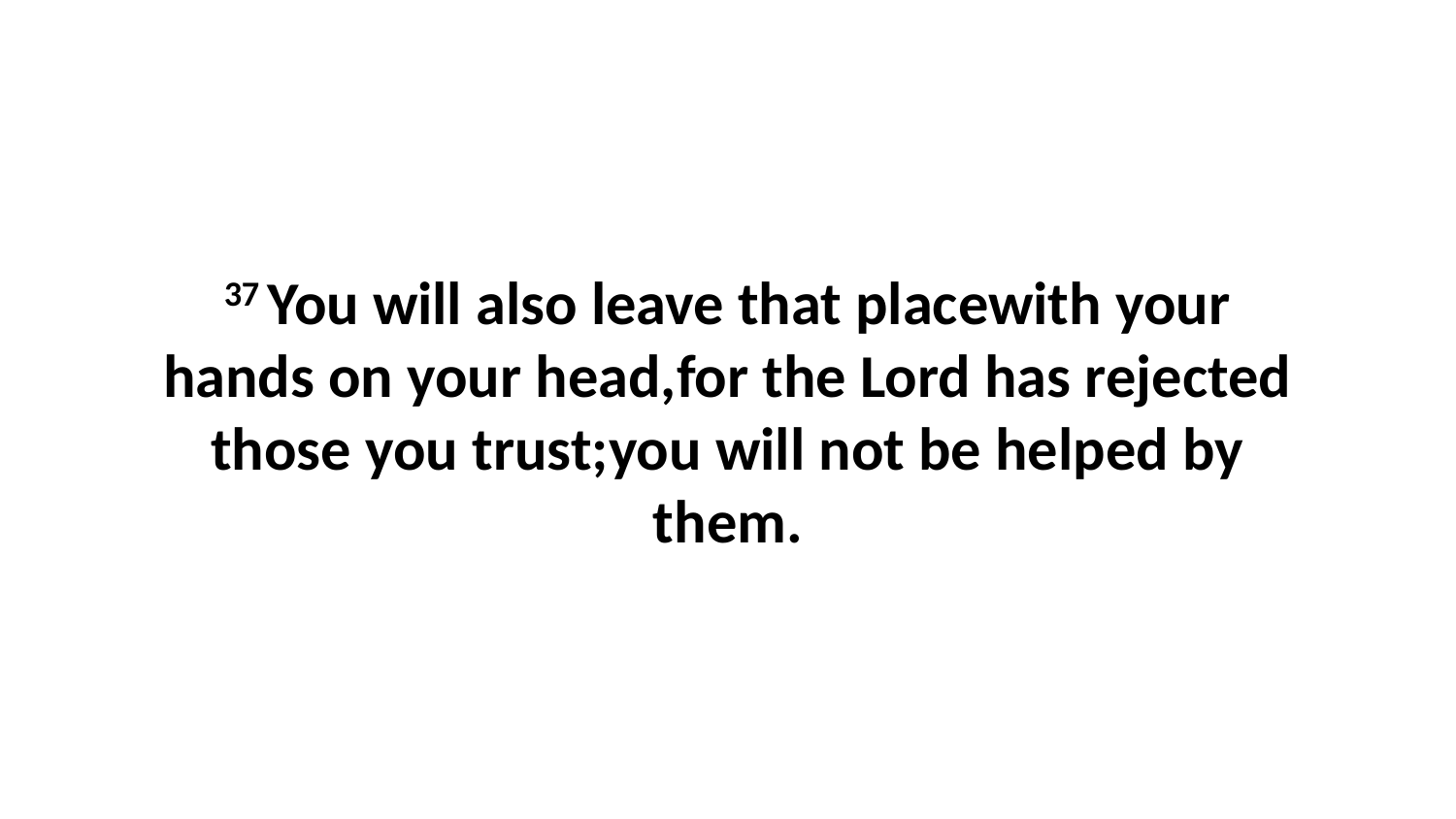

37 You will also leave that placewith your hands on your head,for the Lord has rejected those you trust;you will not be helped by them.